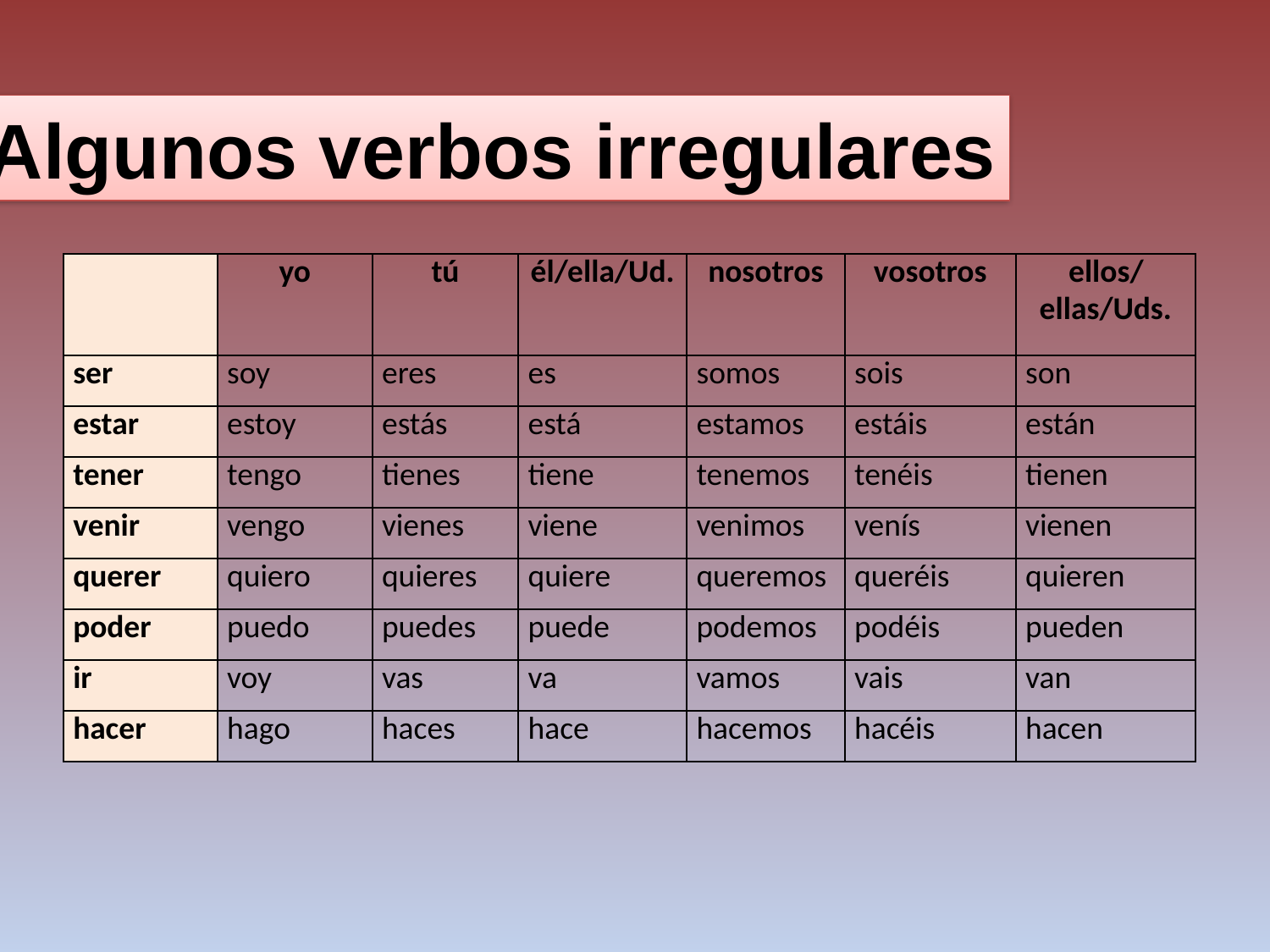

Algunos verbos irregulares
|  | yo | tú | él/ella/Ud. | nosotros | vosotros | ellos/ellas/Uds. |
| --- | --- | --- | --- | --- | --- | --- |
| ser | soy | eres | es | somos | sois | son |
| estar | estoy | estás | está | estamos | estáis | están |
| tener | tengo | tienes | tiene | tenemos | tenéis | tienen |
| venir | vengo | vienes | viene | venimos | venís | vienen |
| querer | quiero | quieres | quiere | queremos | queréis | quieren |
| poder | puedo | puedes | puede | podemos | podéis | pueden |
| ir | voy | vas | va | vamos | vais | van |
| hacer | hago | haces | hace | hacemos | hacéis | hacen |